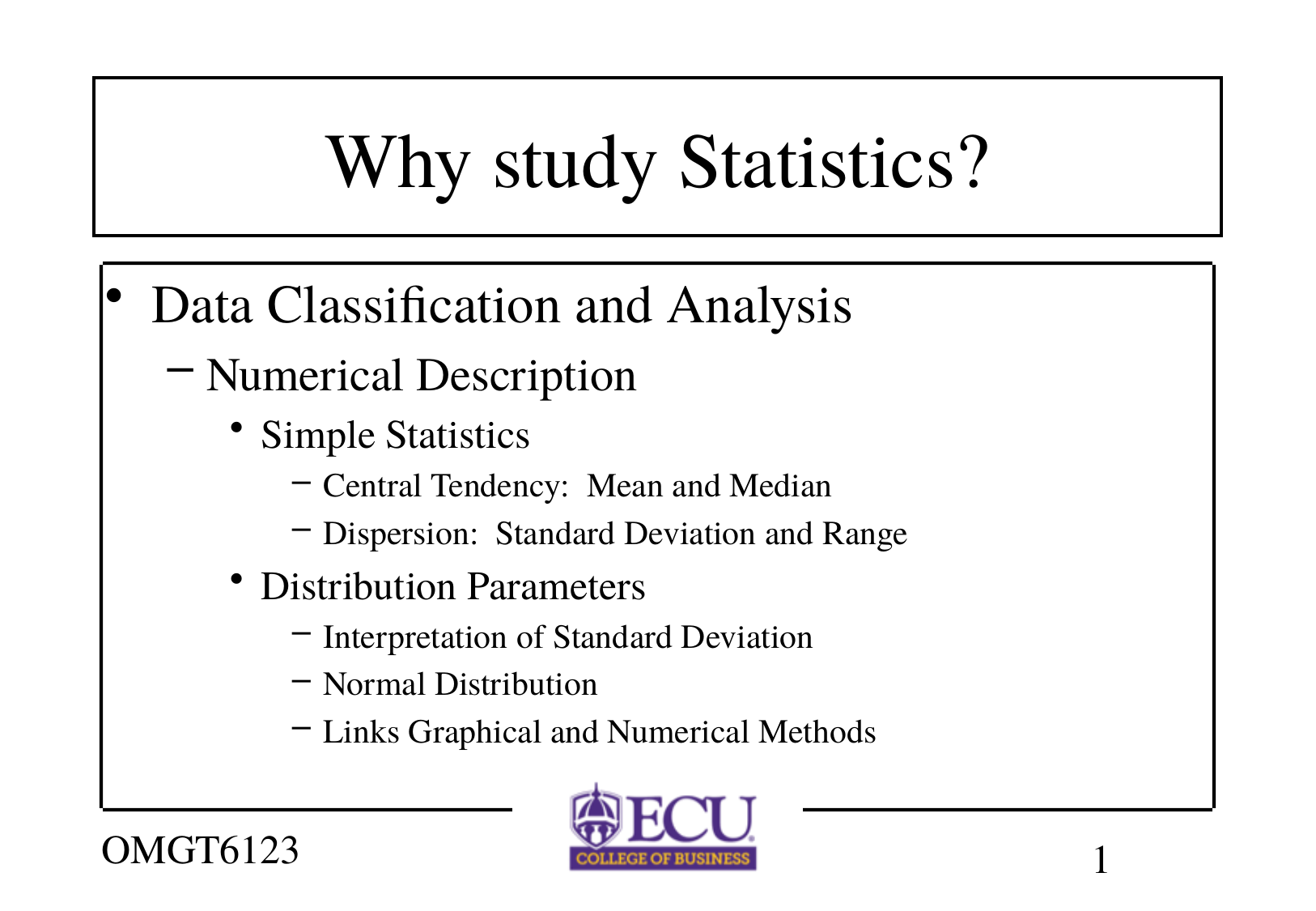

# Why study Statistics?
Data Classification and Analysis
Numerical Description
Simple Statistics
Central Tendency:  Mean and Median
Dispersion:  Standard Deviation and Range
Distribution Parameters
Interpretation of Standard Deviation
Normal Distribution
Links Graphical and Numerical Methods